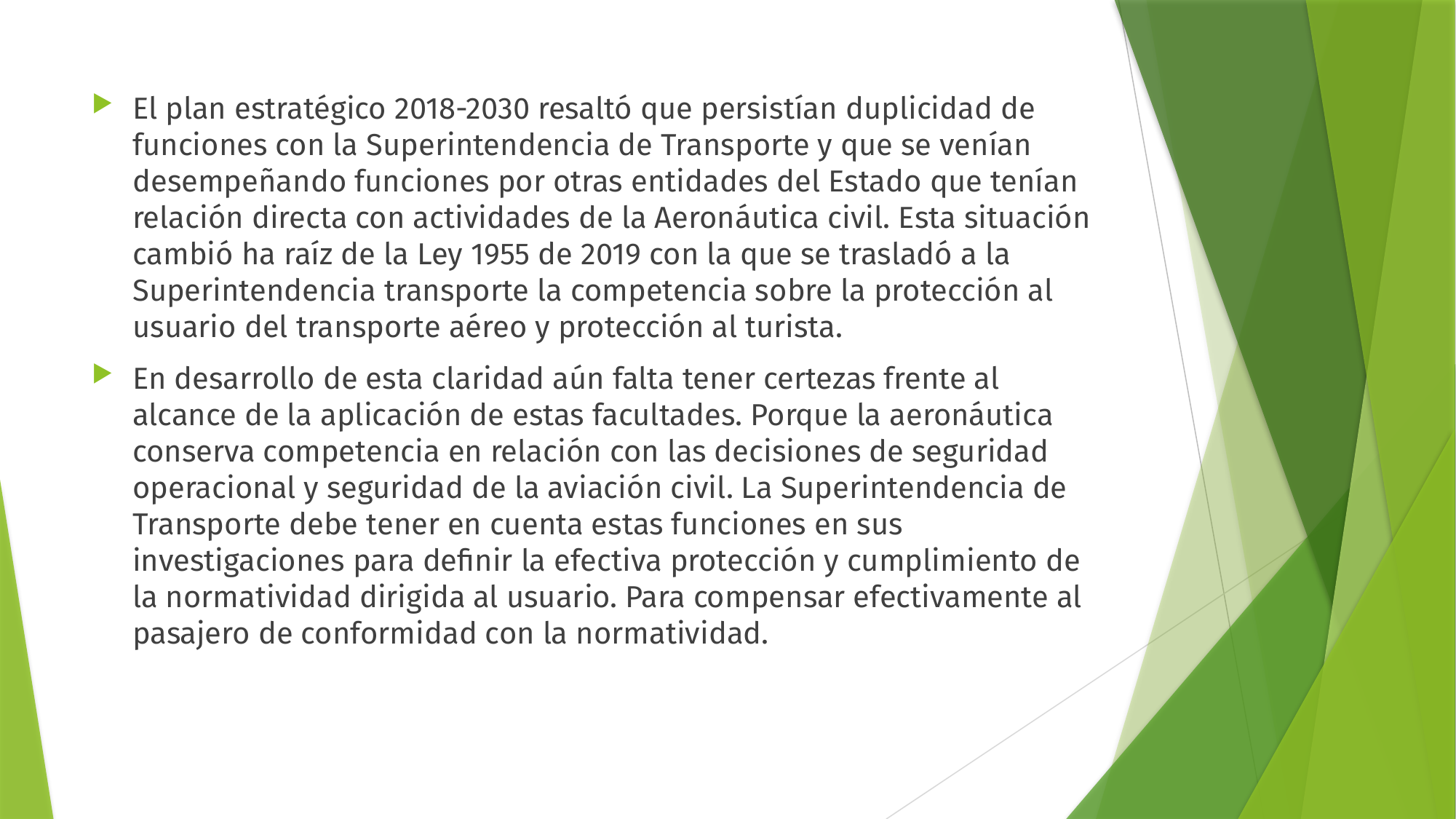

El plan estratégico 2018-2030 resaltó que persistían duplicidad de funciones con la Superintendencia de Transporte y que se venían desempeñando funciones por otras entidades del Estado que tenían relación directa con actividades de la Aeronáutica civil. Esta situación cambió ha raíz de la Ley 1955 de 2019 con la que se trasladó a la Superintendencia transporte la competencia sobre la protección al usuario del transporte aéreo y protección al turista.
En desarrollo de esta claridad aún falta tener certezas frente al alcance de la aplicación de estas facultades. Porque la aeronáutica conserva competencia en relación con las decisiones de seguridad operacional y seguridad de la aviación civil. La Superintendencia de Transporte debe tener en cuenta estas funciones en sus investigaciones para definir la efectiva protección y cumplimiento de la normatividad dirigida al usuario. Para compensar efectivamente al pasajero de conformidad con la normatividad.